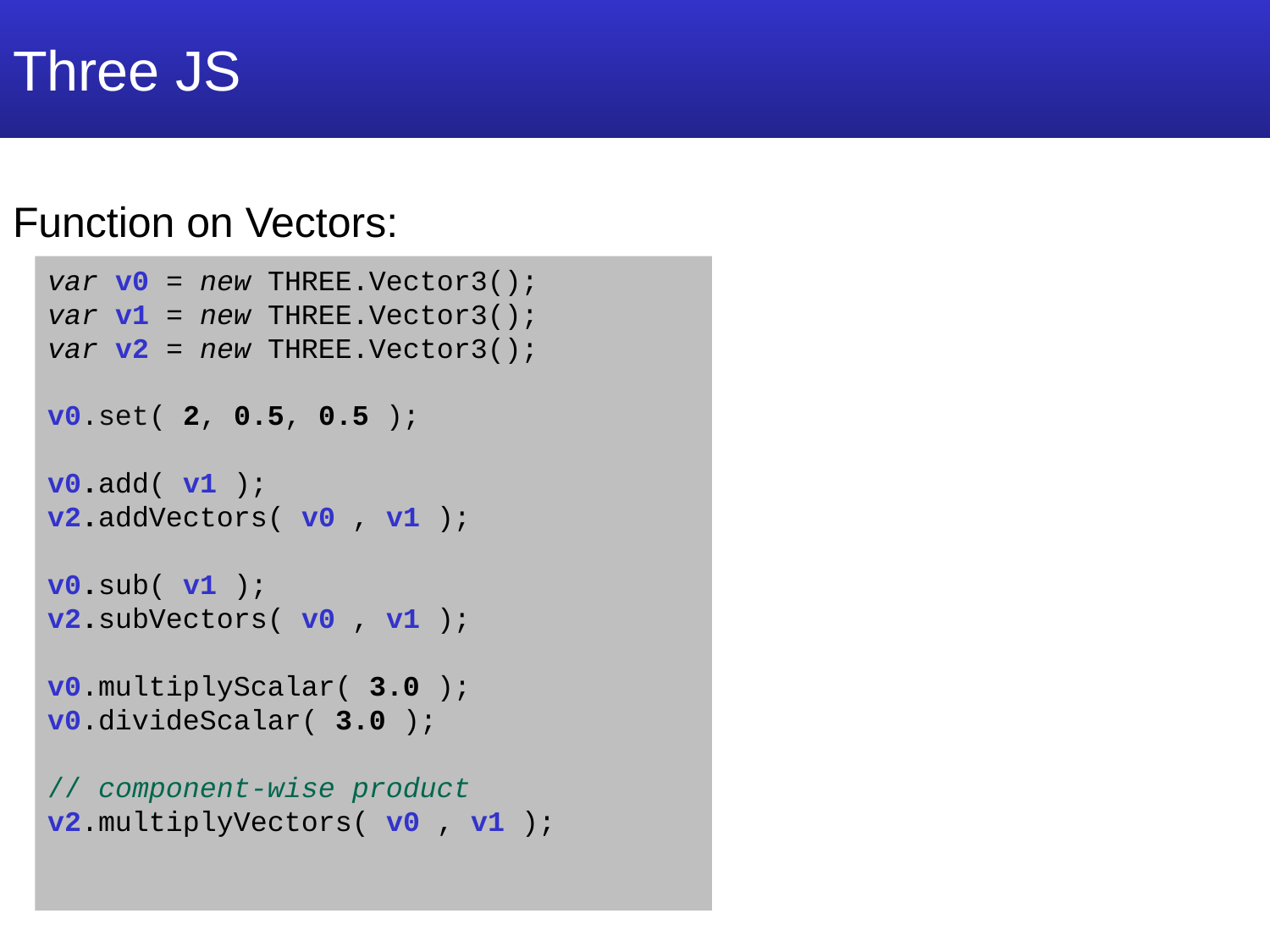

# Three JS
Function on Vectors:
var v0 = new THREE.Vector3();
var v1 = new THREE.Vector3();
var v2 = new THREE.Vector3();

v0.set( 2, 0.5, 0.5 );

v0.add( v1 );
v2.addVectors( v0 , v1 );

v0.sub( v1 );
v2.subVectors( v0 , v1 );

v0.multiplyScalar( 3.0 );
v0.divideScalar( 3.0 );

// component-wise product
v2.multiplyVectors( v0 , v1 );